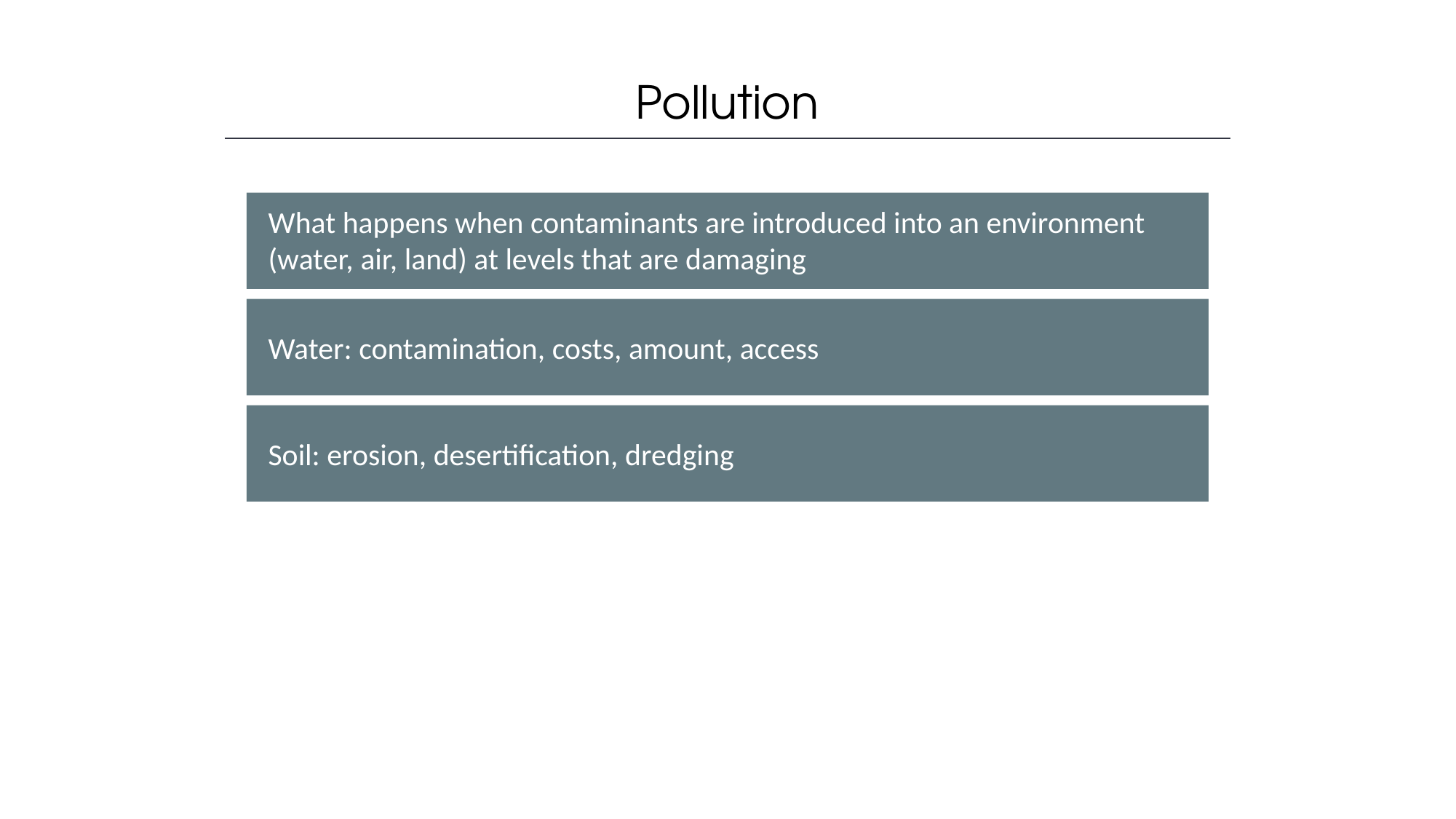

Pollution
HAWKES LEARNING

What happens when contaminants are introduced into an environment (water, air, land) at levels that are damaging

Water: contamination, costs, amount, access

Soil: erosion, desertification, dredging